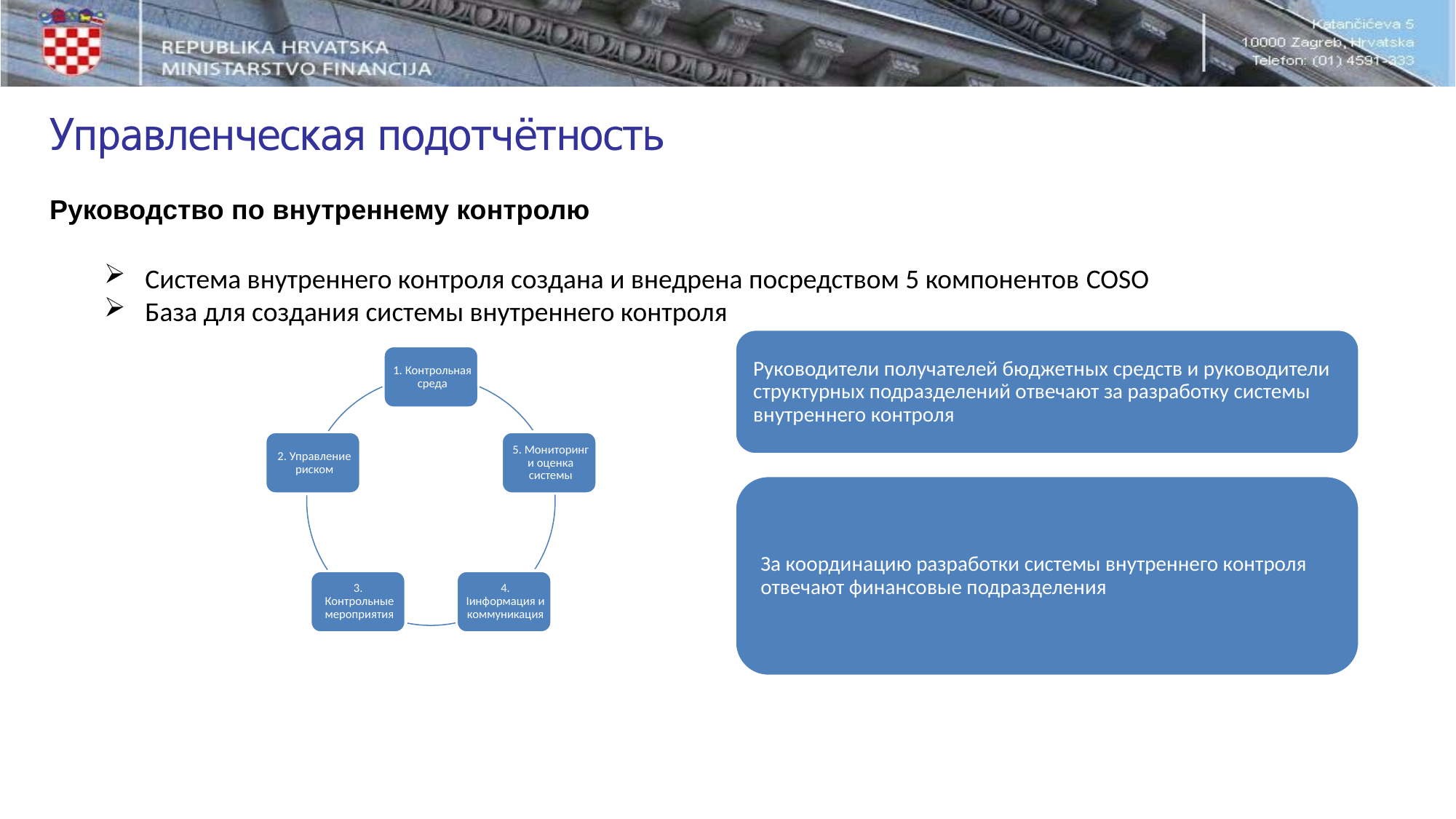

# Управленческая подотчётность
Руководство по внутреннему контролю

Система внутреннего контроля создана и внедрена посредством 5 компонентов COSO
База для создания системы внутреннего контроля

Руководители получателей бюджетных средств и руководители структурных подразделений отвечают за разработку системы внутреннего контроля

За координацию разработки системы внутреннего контроля отвечают финансовые подразделения

1. Контрольная среда
5. Мониторинг и оценка системы
4. Iинформация и коммуникация
3.  Контрольные мероприятия
2. Управление риском